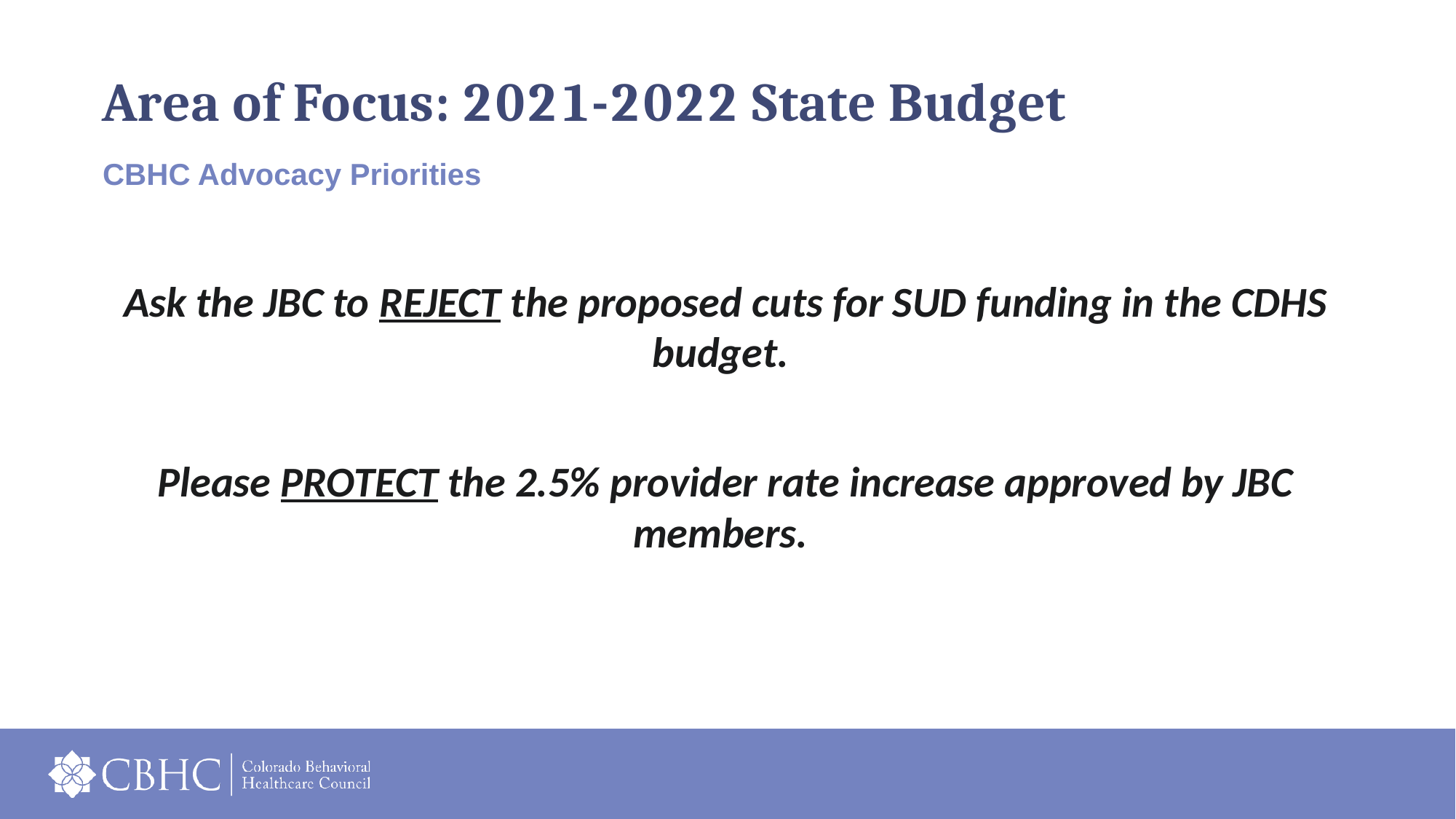

# Area of Focus: 2021-2022 State Budget
CBHC Advocacy Priorities

Ask the JBC to REJECT the proposed cuts for SUD funding in the CDHS budget.

Please PROTECT the 2.5% provider rate increase approved by JBC members.